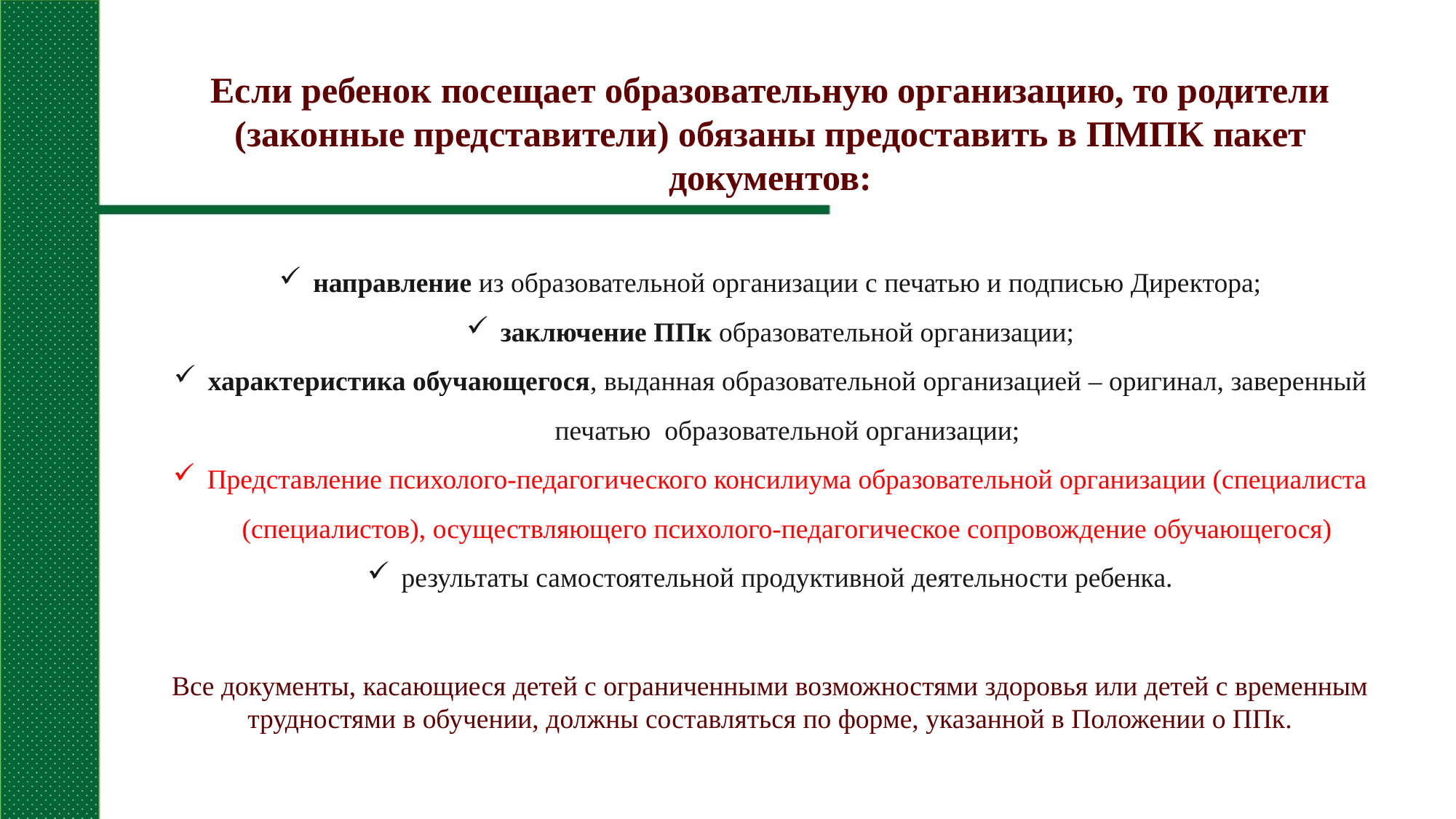

Если ребенок посещает образовательную организацию, то родители (законные представители) обязаны предоставить в ПМПК пакет документов:

направление из образовательной организации с печатью и подписью Директора;
заключение ППк образовательной организации;
характеристика обучающегося, выданная образовательной организацией – оригинал, заверенный печатью  образовательной организации;
Представление психолого-педагогического консилиума образовательной организации (специалиста (специалистов), осуществляющего психолого-педагогическое сопровождение обучающегося)
результаты самостоятельной продуктивной деятельности ребенка.

Все документы, касающиеся детей с ограниченными возможностями здоровья или детей с временным трудностями в обучении, должны составляться по форме, указанной в Положении о ППк.